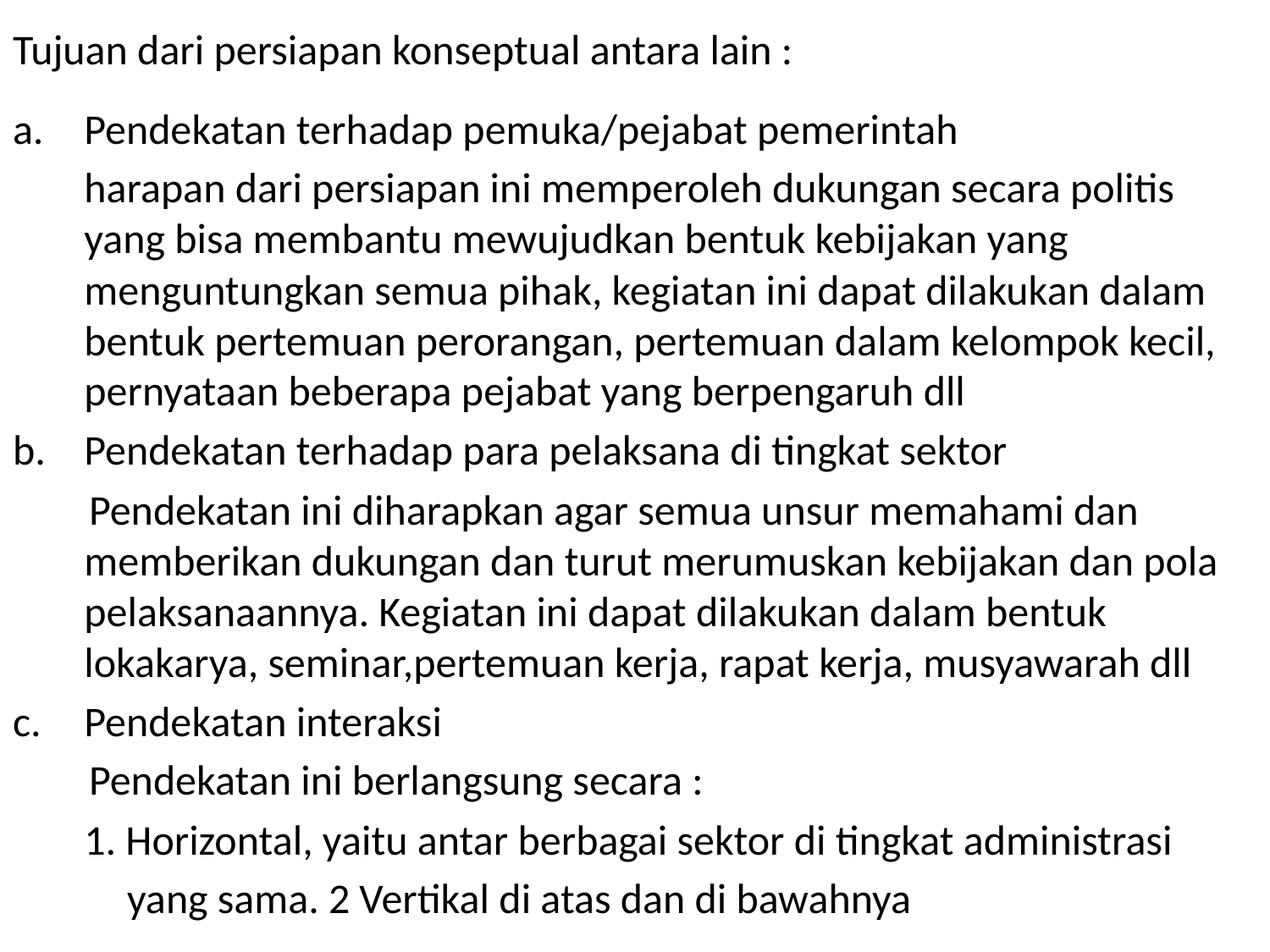

# Tujuan dari persiapan konseptual antara lain :
Pendekatan terhadap pemuka/pejabat pemerintah
	harapan dari persiapan ini memperoleh dukungan secara politis yang bisa membantu mewujudkan bentuk kebijakan yang menguntungkan semua pihak, kegiatan ini dapat dilakukan dalam bentuk pertemuan perorangan, pertemuan dalam kelompok kecil, pernyataan beberapa pejabat yang berpengaruh dll
Pendekatan terhadap para pelaksana di tingkat sektor
        Pendekatan ini diharapkan agar semua unsur memahami dan memberikan dukungan dan turut merumuskan kebijakan dan pola pelaksanaannya. Kegiatan ini dapat dilakukan dalam bentuk lokakarya, seminar,pertemuan kerja, rapat kerja, musyawarah dll
Pendekatan interaksi
        Pendekatan ini berlangsung secara :
	1. Horizontal, yaitu antar berbagai sektor di tingkat administrasi
            yang sama. 2 Vertikal di atas dan di bawahnya